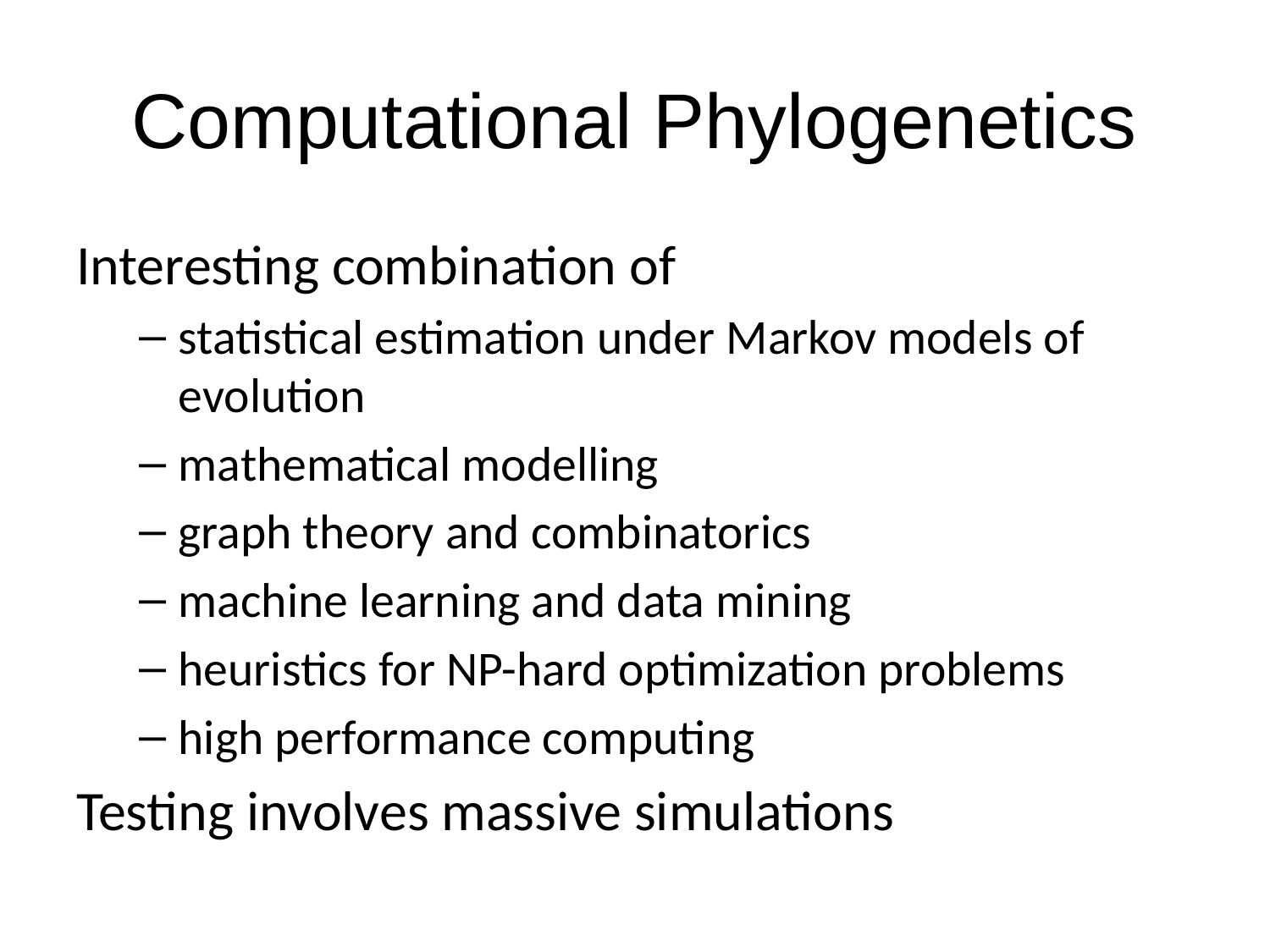

# Computational Phylogenetics
Interesting combination of
statistical estimation under Markov models of evolution
mathematical modelling
graph theory and combinatorics
machine learning and data mining
heuristics for NP-hard optimization problems
high performance computing
Testing involves massive simulations